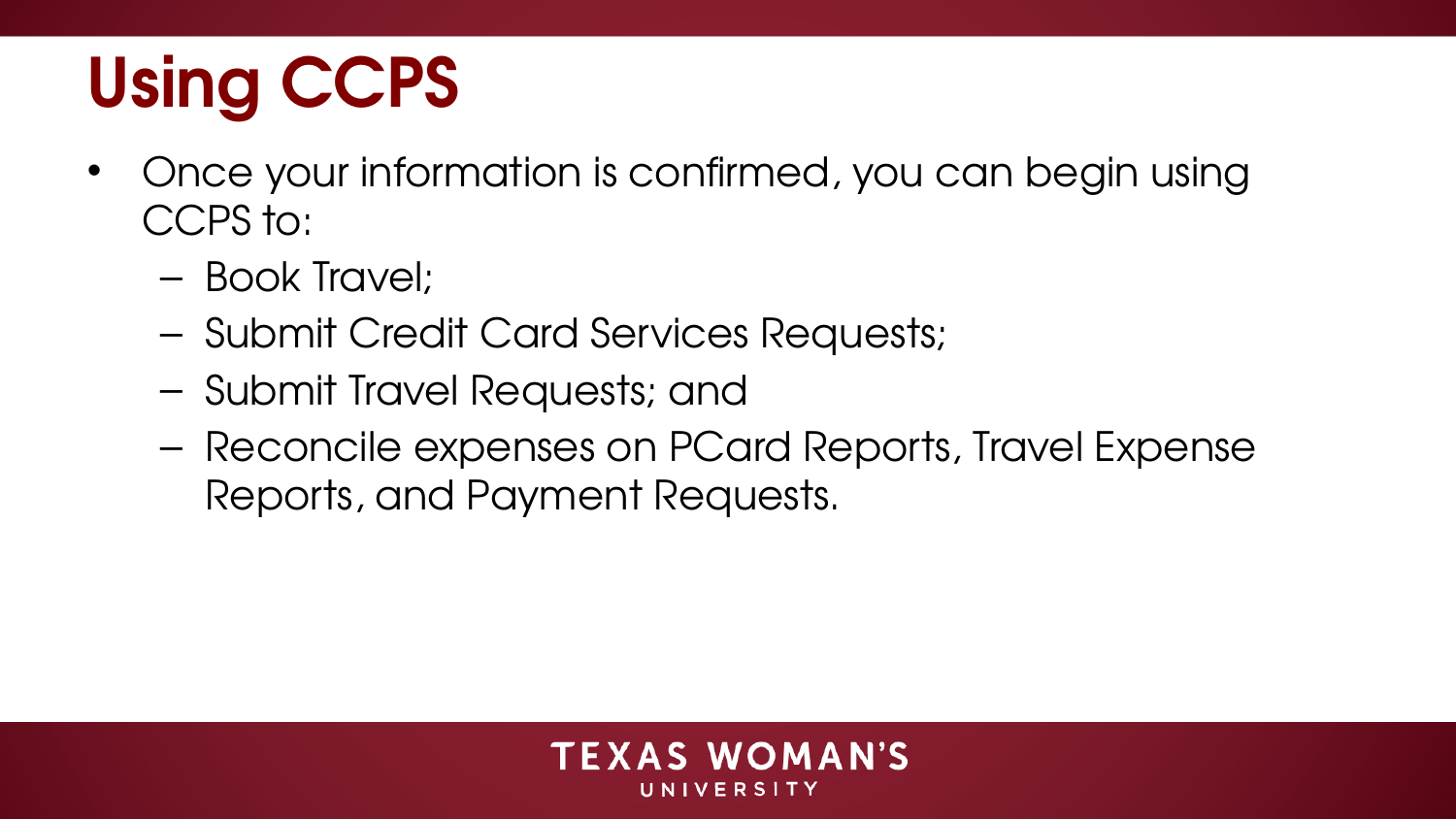

# Using CCPS
Once your information is confirmed, you can begin using CCPS to:
Book Travel;
Submit Credit Card Services Requests;
Submit Travel Requests; and
Reconcile expenses on PCard Reports, Travel Expense Reports, and Payment Requests.